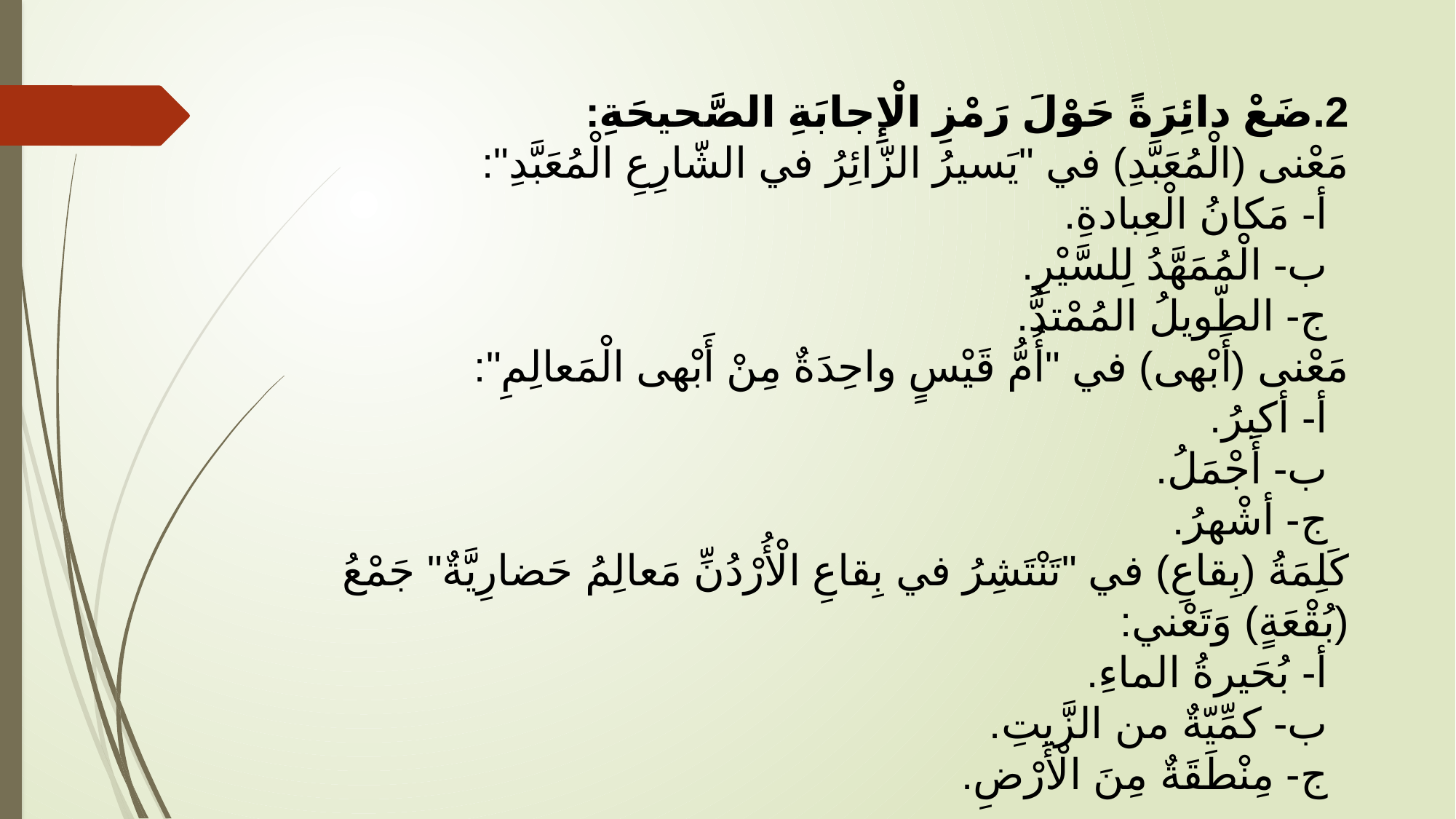

2.ضَعْ دائِرَةً حَوْلَ رَمْزِ الْإِجابَةِ الصَّحيحَةِ:
مَعْنى (الْمُعَبَّدِ) في "يَسيرُ الزّائِرُ في الشّارِعِ الْمُعَبَّدِ":
أ- مَكانُ الْعِبادةِ.
ب- الْمُمَهَّدُ لِلسَّيْرِ.
ج- الطّويلُ المُمْتدُّ.
مَعْنى (أَبْهى) في "أُمُّ قَيْسٍ واحِدَةٌ مِنْ أَبْهى الْمَعالِمِ":
أ- أكبرُ.
ب- أَجْمَلُ.
ج- أشْهرُ.
كَلِمَةُ (بِقاعِ) في "تَنْتَشِرُ في بِقاعِ الْأُرْدُنِّ مَعالِمُ حَضارِيَّةٌ" جَمْعُ (بُقْعَةٍ) وَتَعْني:
أ- بُحَيرةُ الماءِ.
ب- كمِّيّةٌ من الزَّيتِ.
ج- مِنْطَقَةٌ مِنَ الْأَرْضِ.